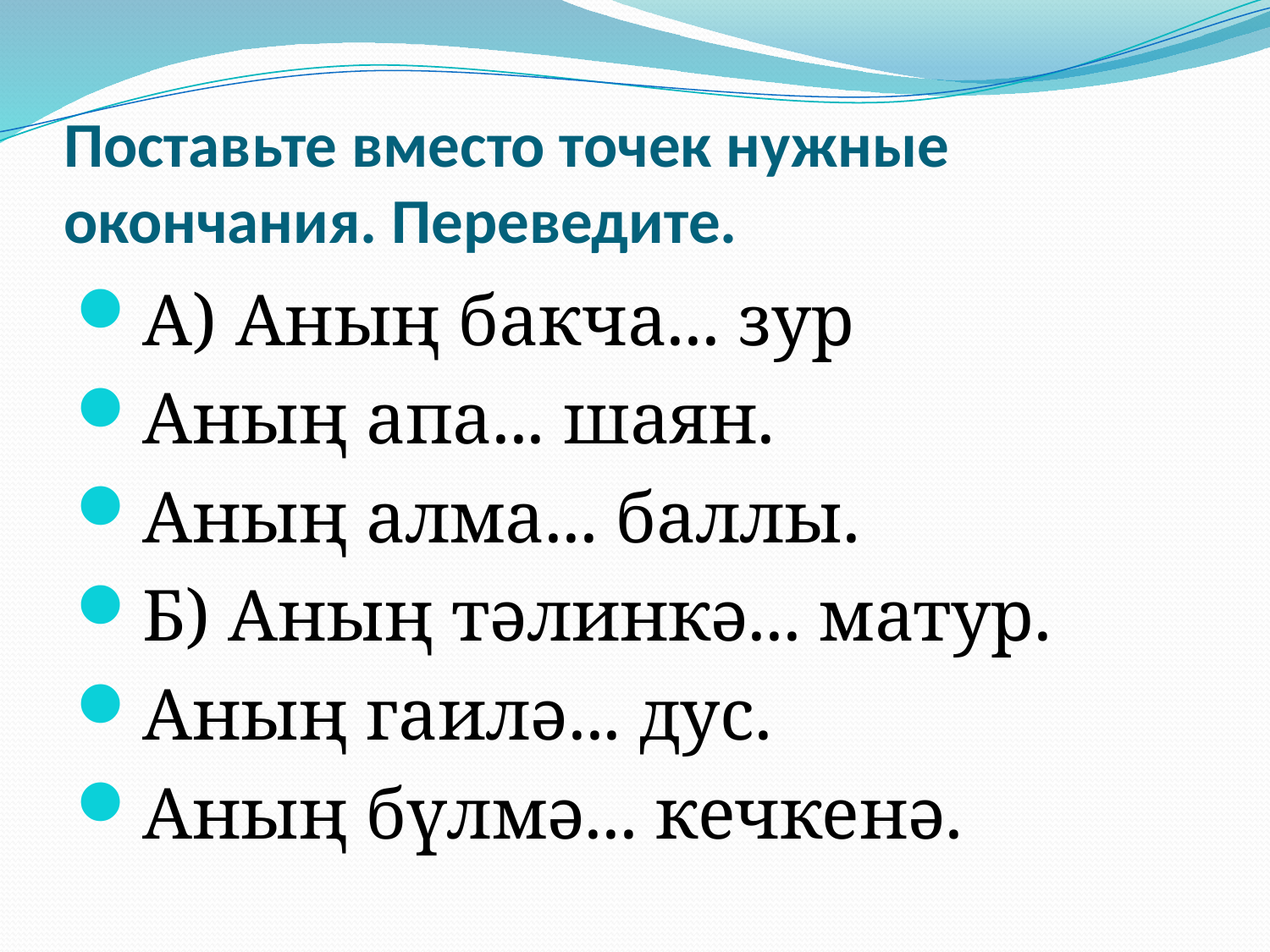

# Поставьте вместо точек нужные окончания. Переведите.
А) Аның бакча... зур
Аның апа... шаян.
Аның алма... баллы.
Б) Аның тәлинкә... матур.
Аның гаилә... дус.
Аның бүлмә... кечкенә.